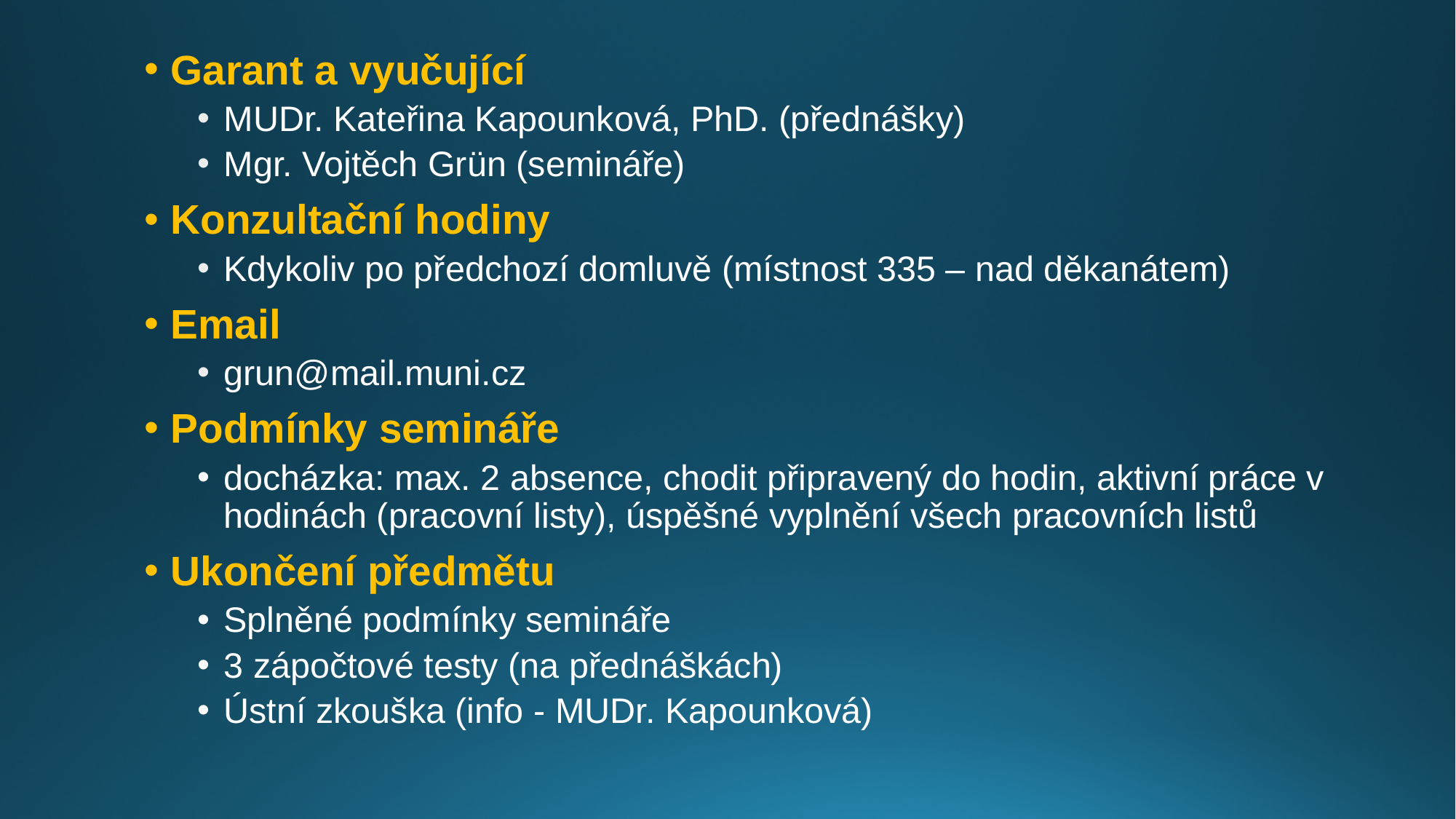

#
Garant a vyučující
MUDr. Kateřina Kapounková, PhD. (přednášky)
Mgr. Vojtěch Grün (semináře)
Konzultační hodiny
Kdykoliv po předchozí domluvě (místnost 335 – nad děkanátem)
Email
grun@mail.muni.cz
Podmínky semináře
docházka: max. 2 absence, chodit připravený do hodin, aktivní práce v hodinách (pracovní listy), úspěšné vyplnění všech pracovních listů
Ukončení předmětu
Splněné podmínky semináře
3 zápočtové testy (na přednáškách)
Ústní zkouška (info - MUDr. Kapounková)